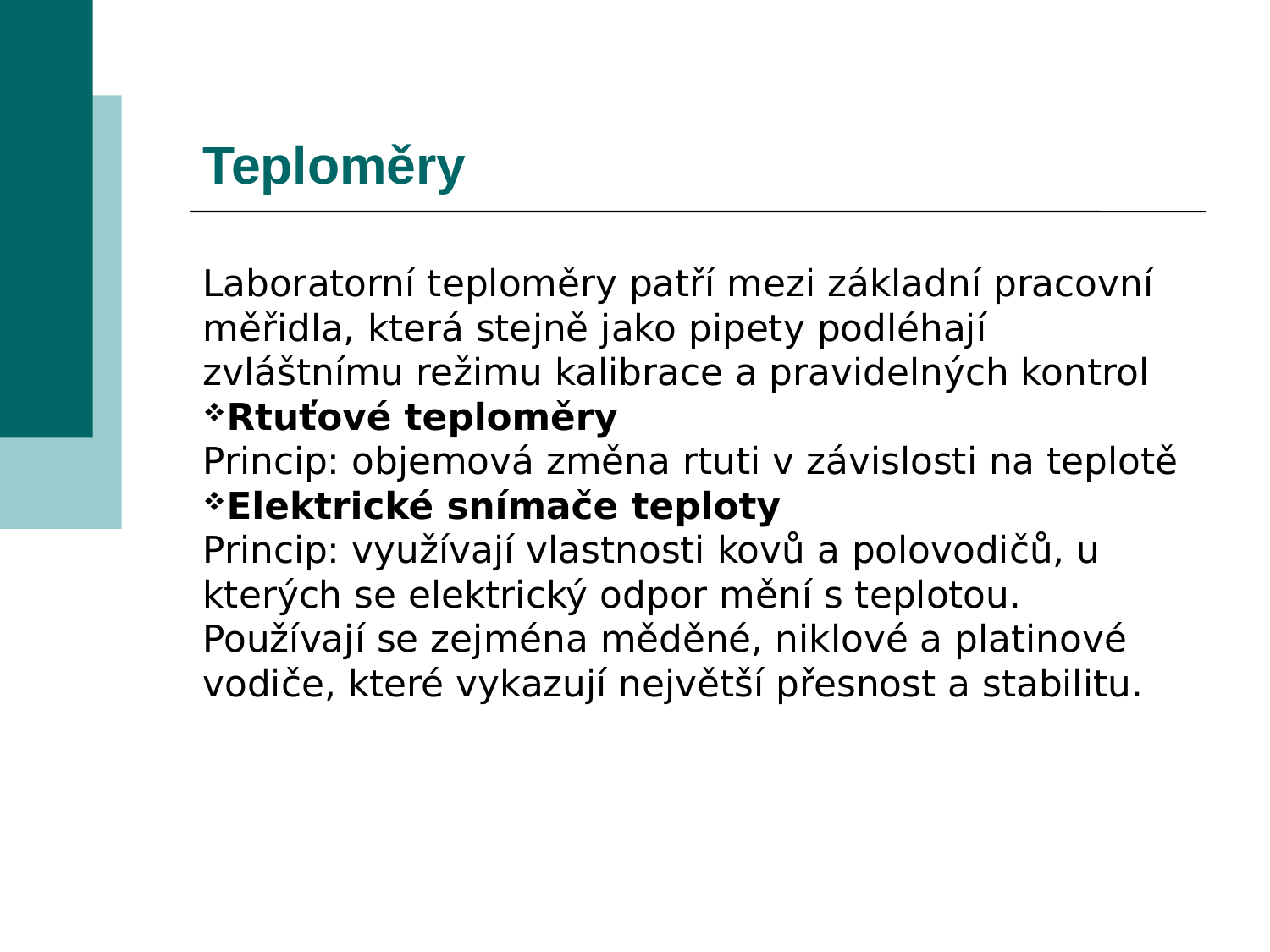

Teploměry
Laboratorní teploměry patří mezi základní pracovní měřidla, která stejně jako pipety podléhají zvláštnímu režimu kalibrace a pravidelných kontrol
Rtuťové teploměry
Princip: objemová změna rtuti v závislosti na teplotě
Elektrické snímače teploty
Princip: využívají vlastnosti kovů a polovodičů, u kterých se elektrický odpor mění s teplotou. Používají se zejména měděné, niklové a platinové vodiče, které vykazují největší přesnost a stabilitu.